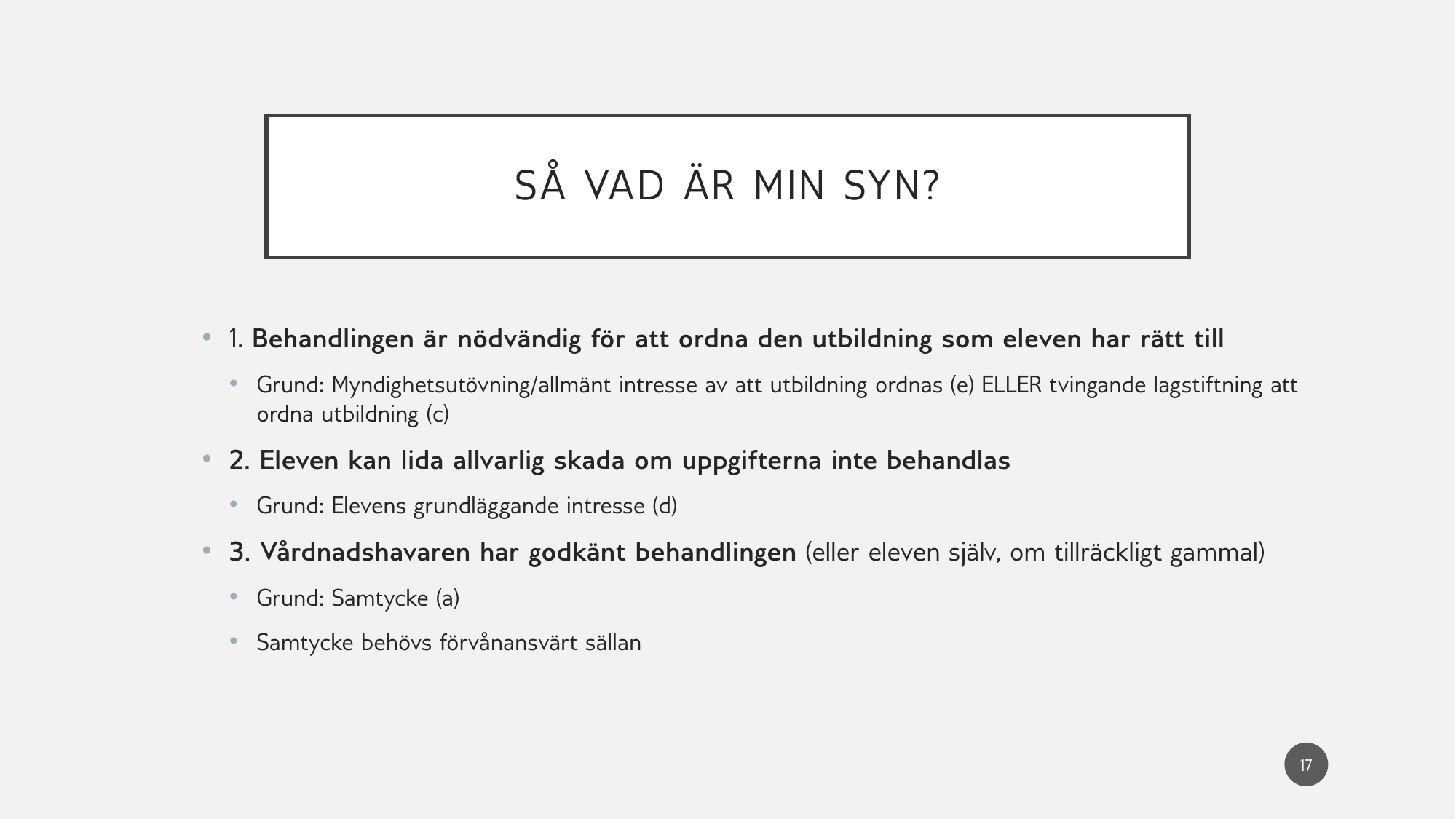

# Så vad är min syn?
1. Behandlingen är nödvändig för att ordna den utbildning som eleven har rätt till
Grund: Myndighetsutövning/allmänt intresse av att utbildning ordnas (e) ELLER tvingande lagstiftning att ordna utbildning (c)
2. Eleven kan lida allvarlig skada om uppgifterna inte behandlas
Grund: Elevens grundläggande intresse (d)
3. Vårdnadshavaren har godkänt behandlingen (eller eleven själv, om tillräckligt gammal)
Grund: Samtycke (a)
Samtycke behövs förvånansvärt sällan
17